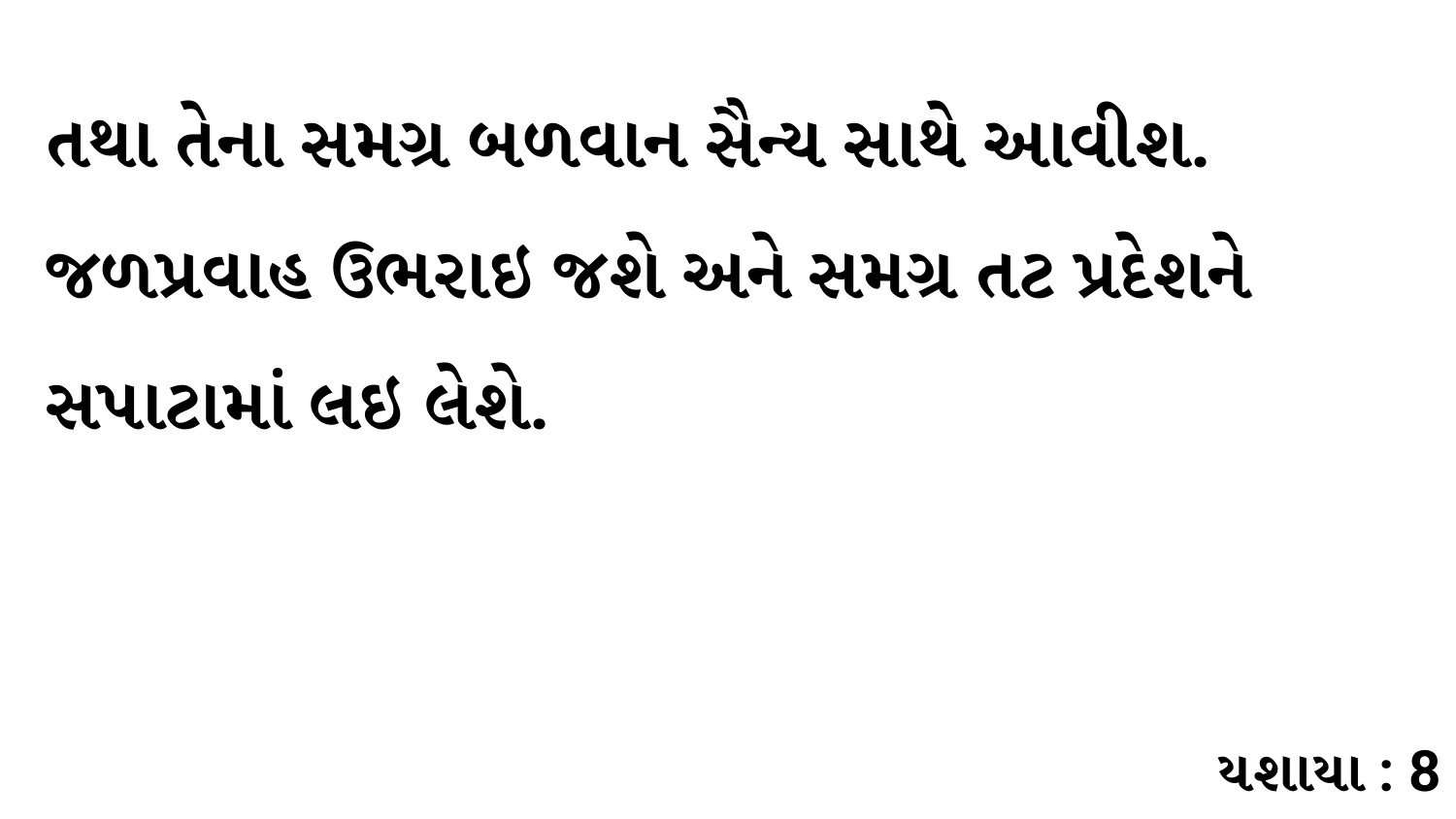

તથા તેના સમગ્ર બળવાન સૈન્ય સાથે આવીશ. જળપ્રવાહ ઉભરાઇ જશે અને સમગ્ર તટ પ્રદેશને સપાટામાં લઇ લેશે.
યશાયા : 8